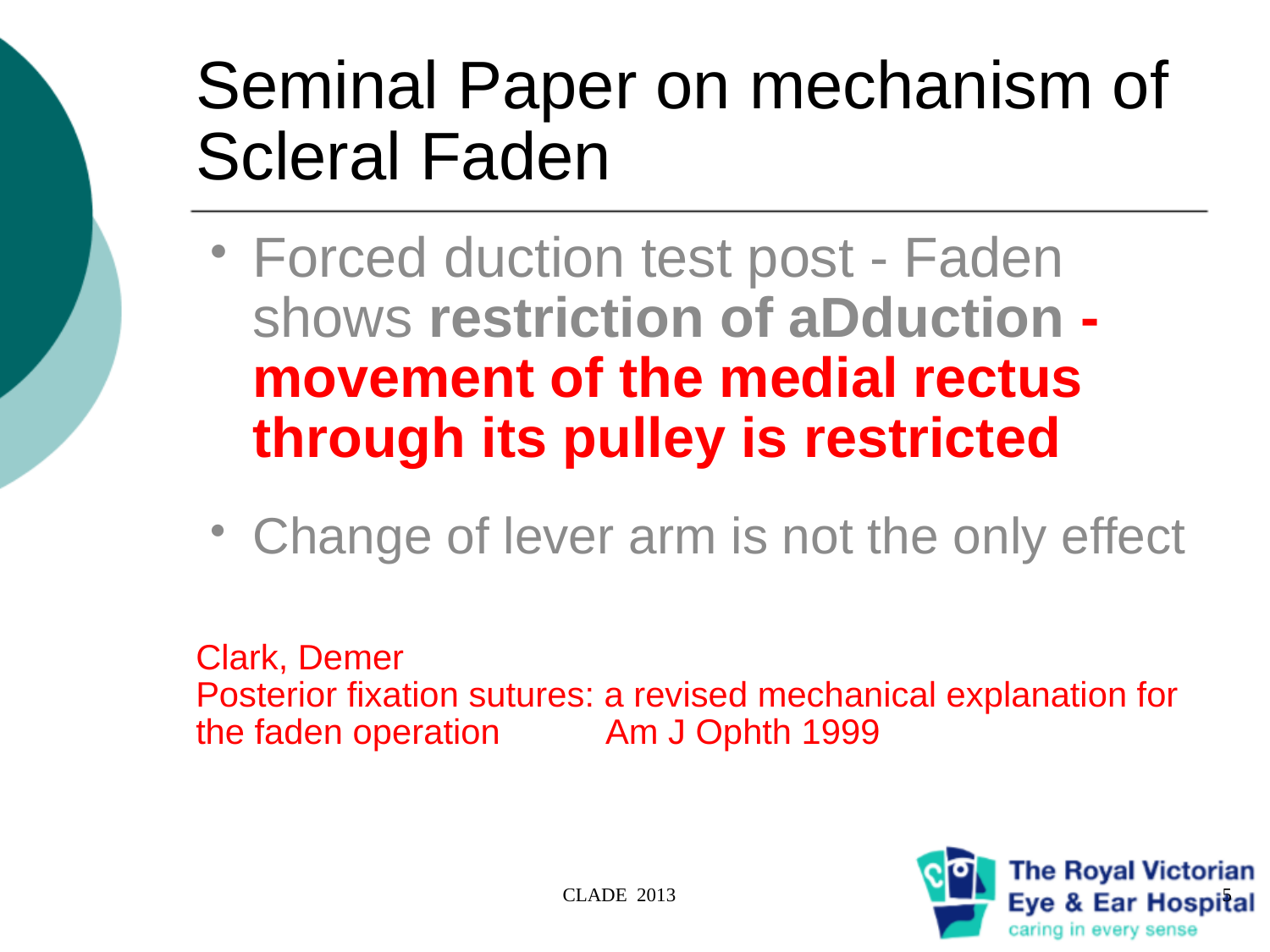

# Seminal Paper on mechanism of Scleral Faden

Forced duction test post - Faden shows restriction of aDduction - movement of the medial rectus through its pulley is restricted

Change of lever arm is not the only effect

Clark, Demer
Posterior fixation sutures: a revised mechanical explanation for the faden operation           Am J Ophth 1999
CLADE  2013
5